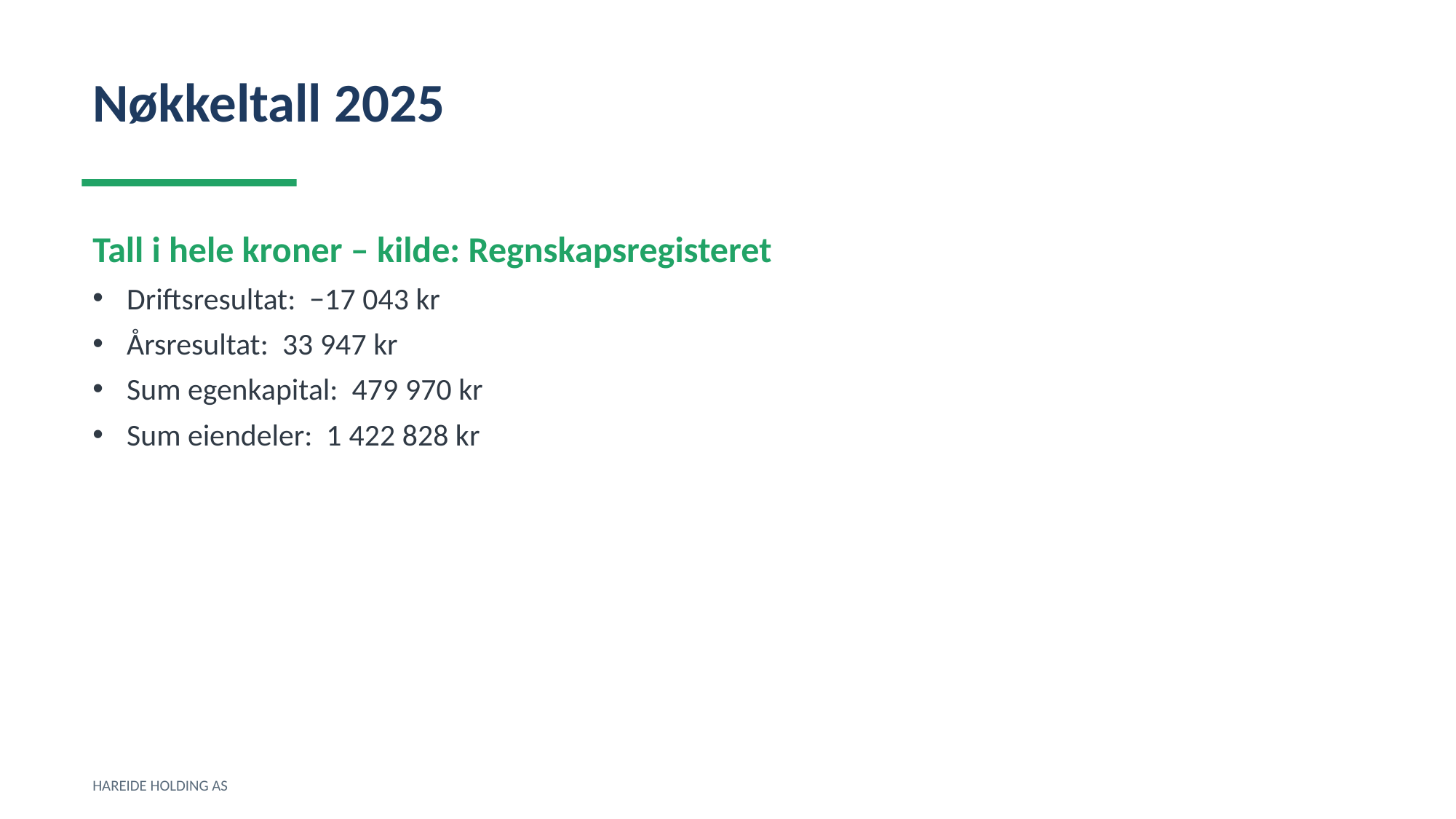

Nøkkeltall 2025

Tall i hele kroner – kilde: Regnskapsregisteret
Driftsresultat:  −17 043 kr
Årsresultat:  33 947 kr
Sum egenkapital:  479 970 kr
Sum eiendeler:  1 422 828 kr
HAREIDE HOLDING AS